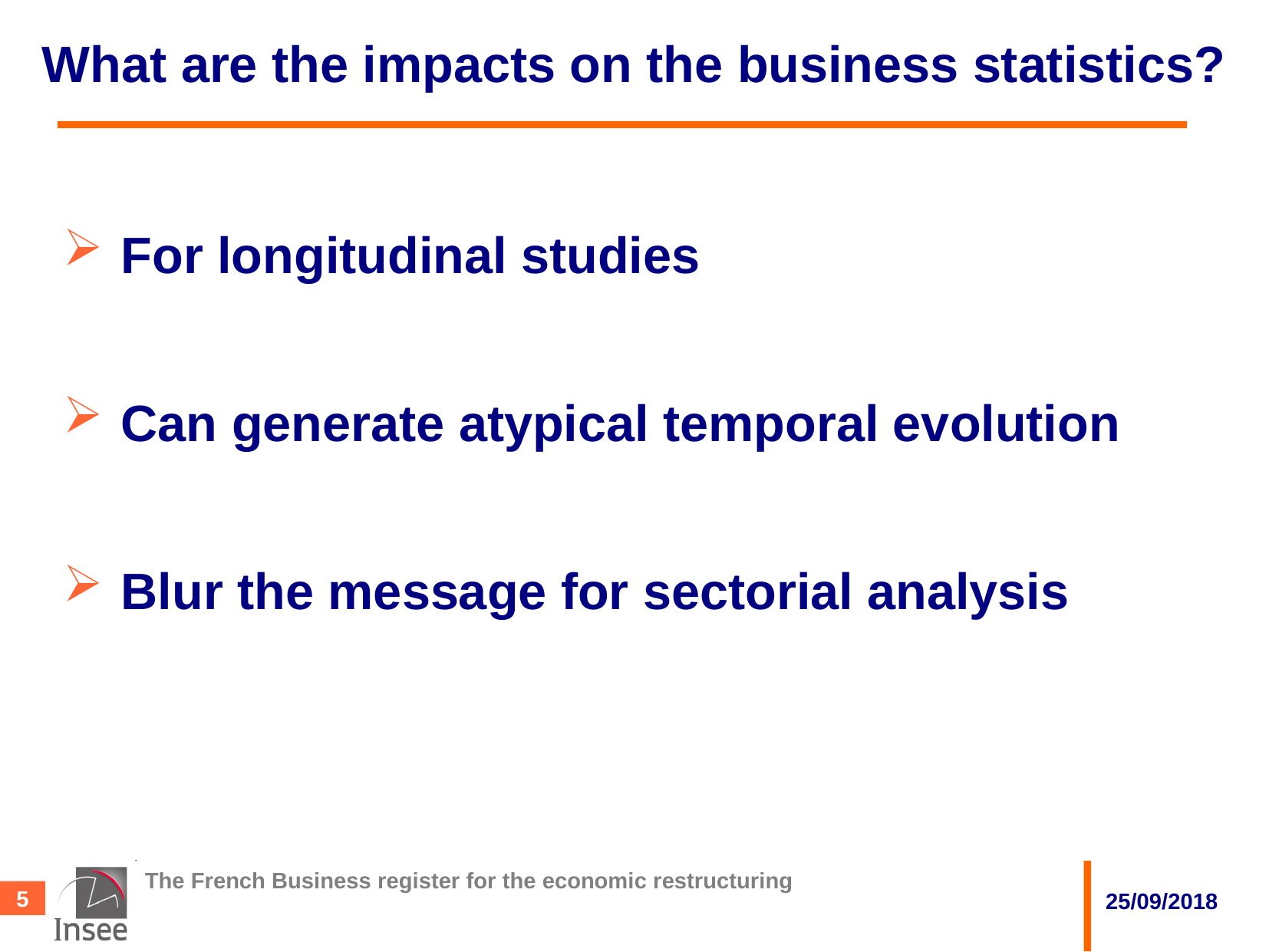

# What are the impacts on the business statistics?
For longitudinal studies

Can generate atypical temporal evolution

Blur the message for sectorial analysis
The French Business register for the economic restructuring
25/09/2018
5